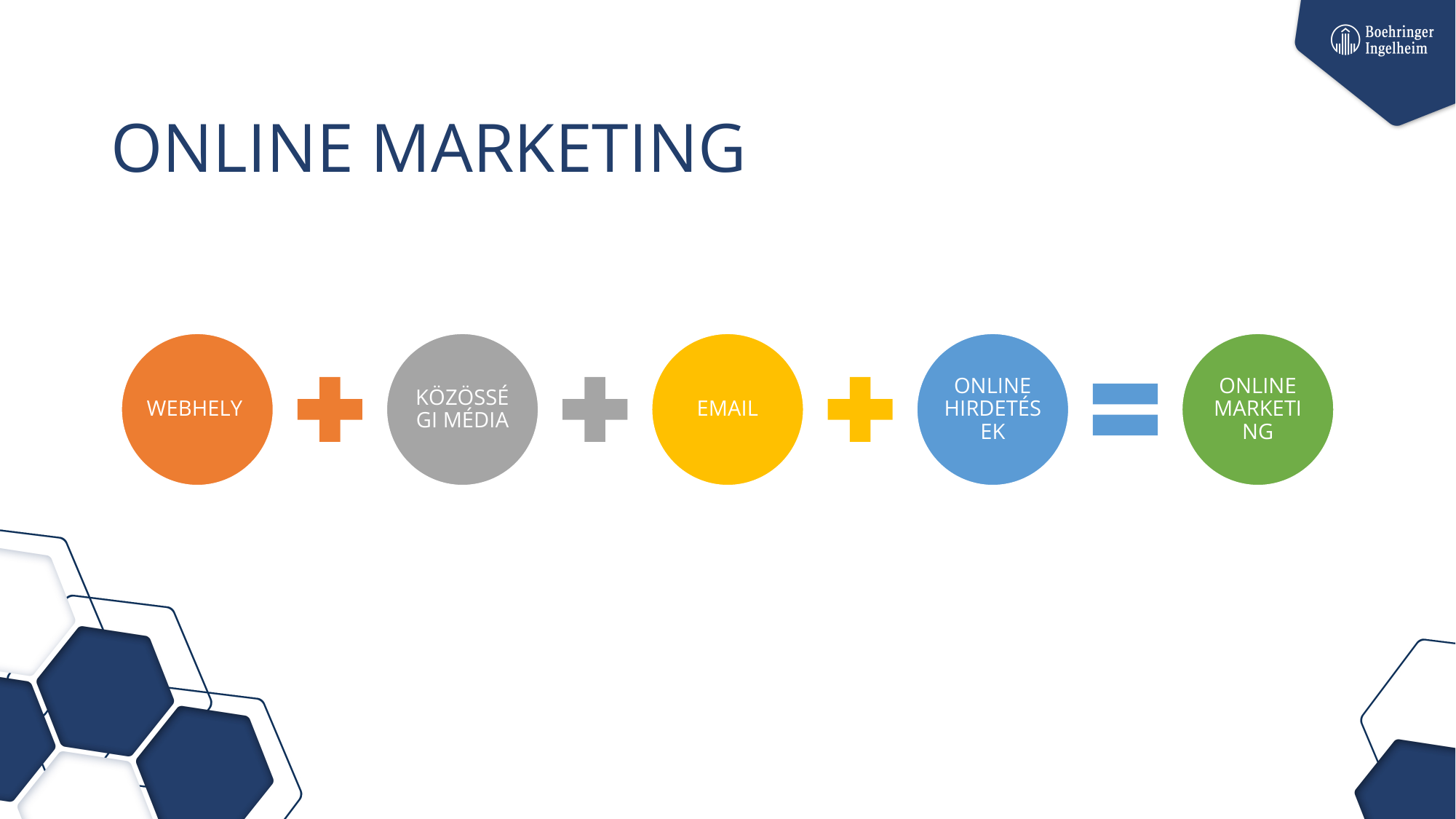

# ONLINE MARKETING

WEBHELY

KÖZÖSSÉGI MÉDIA

EMAIL

ONLINE HIRDETÉSEK

ONLINE MARKETING